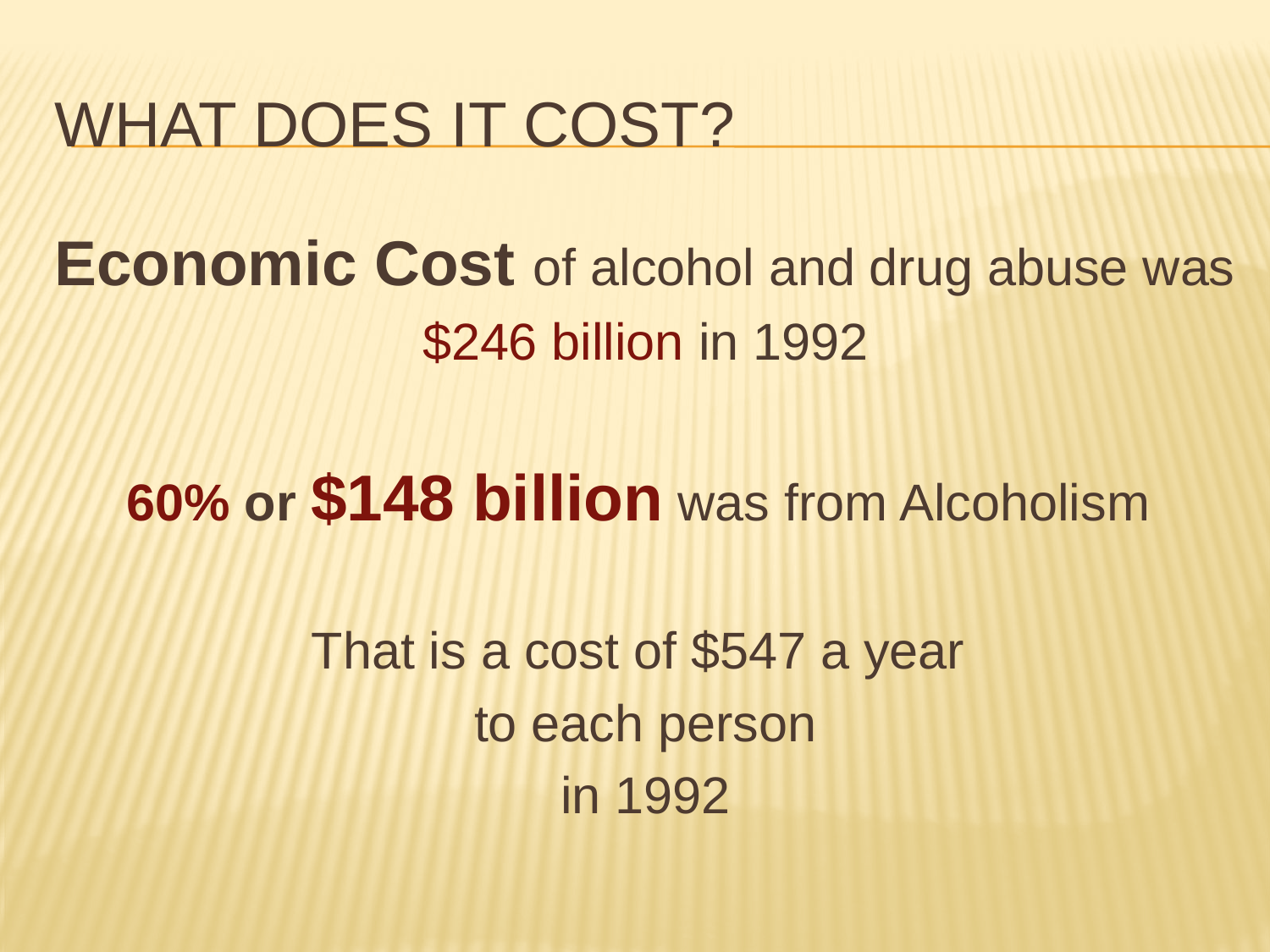

# What does it cost?
Economic Cost of alcohol and drug abuse was
$246 billion in 1992

60% or $148 billion was from Alcoholism

That is a cost of $547 a year
to each person
in 1992